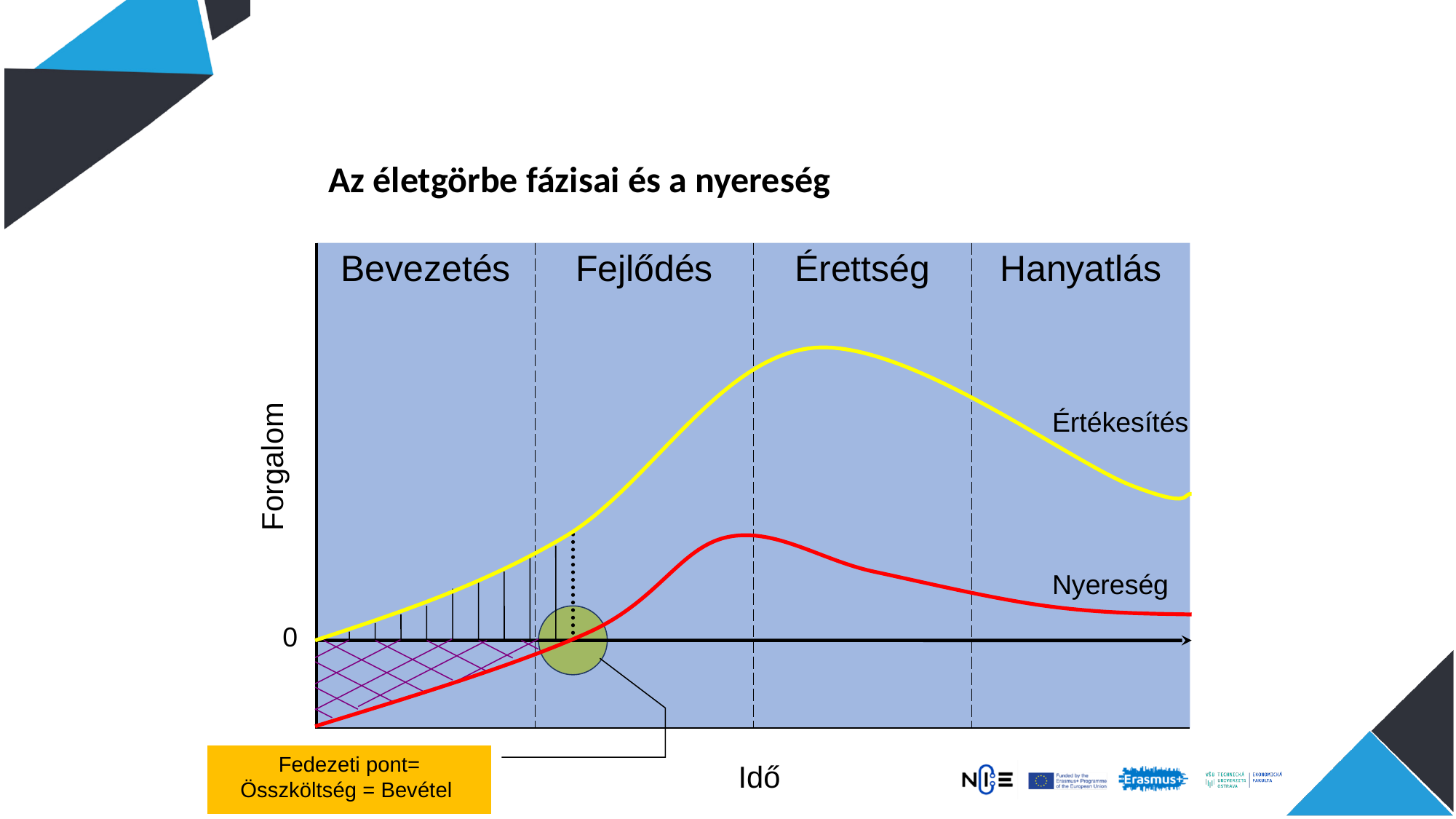

Az életgörbe fázisai és a nyereség
| Bevezetés | Fejlődés | Érettség | Hanyatlás |
| --- | --- | --- | --- |

Értékesítés
Forgalom

Nyereség

0

Fedezeti pont=
Összköltség = Bevétel
Idő